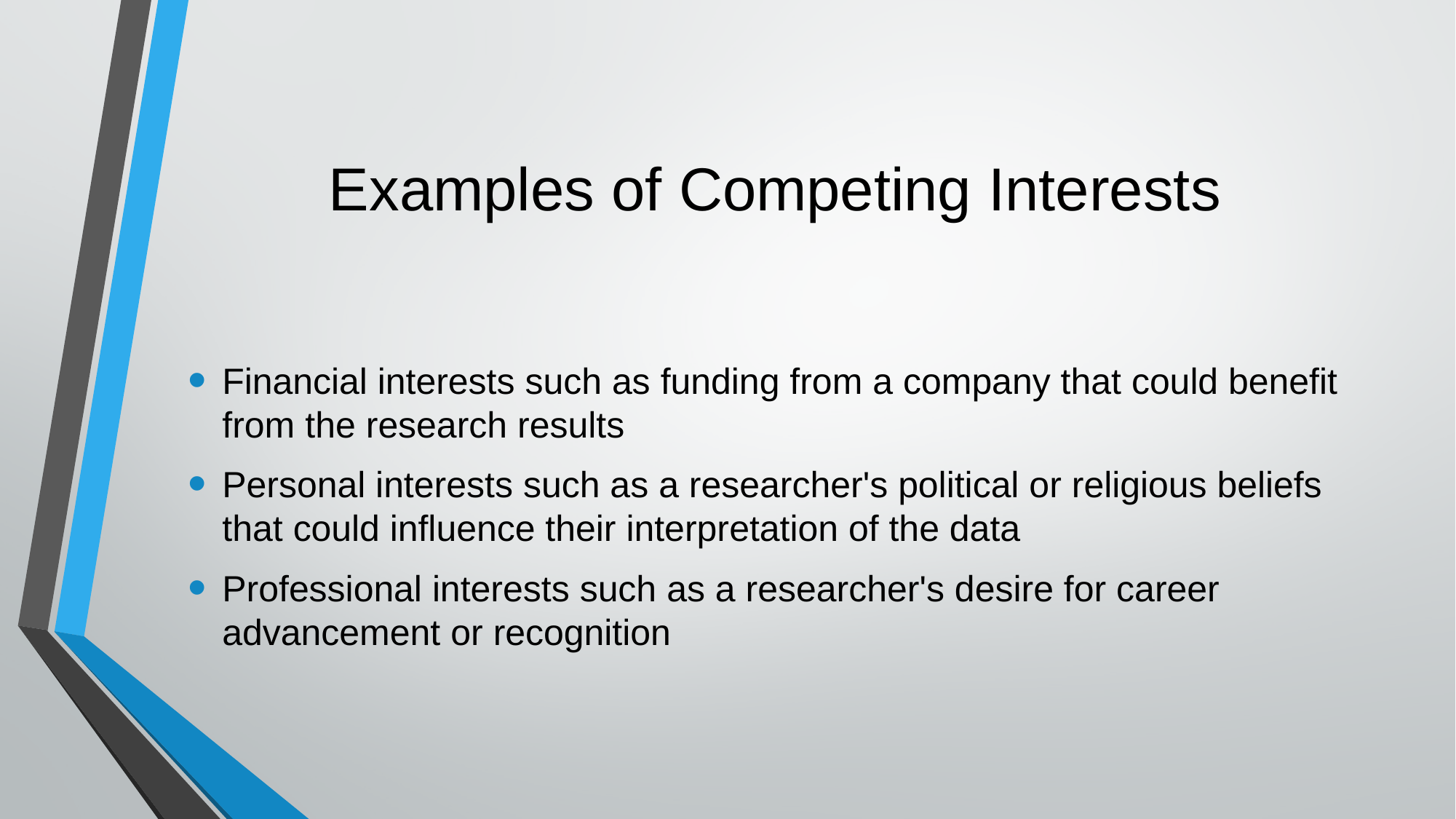

# Examples of Competing Interests
Financial interests such as funding from a company that could benefit from the research results
Personal interests such as a researcher's political or religious beliefs that could influence their interpretation of the data
Professional interests such as a researcher's desire for career advancement or recognition